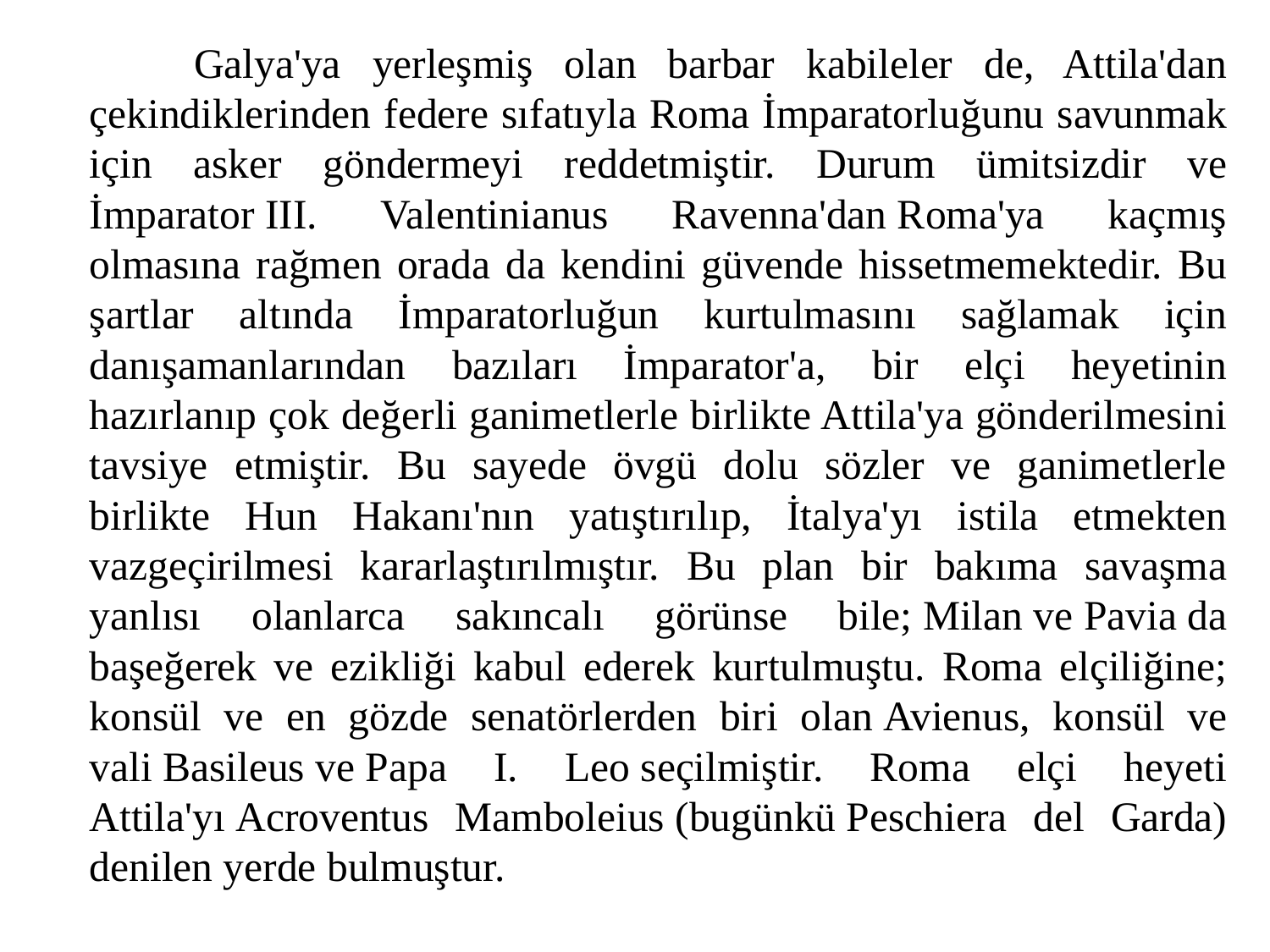

Galya'ya yerleşmiş olan barbar kabileler de, Attila'dan çekindiklerinden federe sıfatıyla Roma İmparatorluğunu savunmak için asker göndermeyi reddetmiştir. Durum ümitsizdir ve İmparator III. Valentinianus Ravenna'dan Roma'ya kaçmış olmasına rağmen orada da kendini güvende hissetmemektedir. Bu şartlar altında İmparatorluğun kurtulmasını sağlamak için danışamanlarından bazıları İmparator'a, bir elçi heyetinin hazırlanıp çok değerli ganimetlerle birlikte Attila'ya gönderilmesini tavsiye etmiştir. Bu sayede övgü dolu sözler ve ganimetlerle birlikte Hun Hakanı'nın yatıştırılıp, İtalya'yı istila etmekten vazgeçirilmesi kararlaştırılmıştır. Bu plan bir bakıma savaşma yanlısı olanlarca sakıncalı görünse bile; Milan ve Pavia da başeğerek ve ezikliği kabul ederek kurtulmuştu. Roma elçiliğine; konsül ve en gözde senatörlerden biri olan Avienus, konsül ve vali Basileus ve Papa I. Leo seçilmiştir. Roma elçi heyeti Attila'yı Acroventus Mamboleius (bugünkü Peschiera del Garda) denilen yerde bulmuştur.